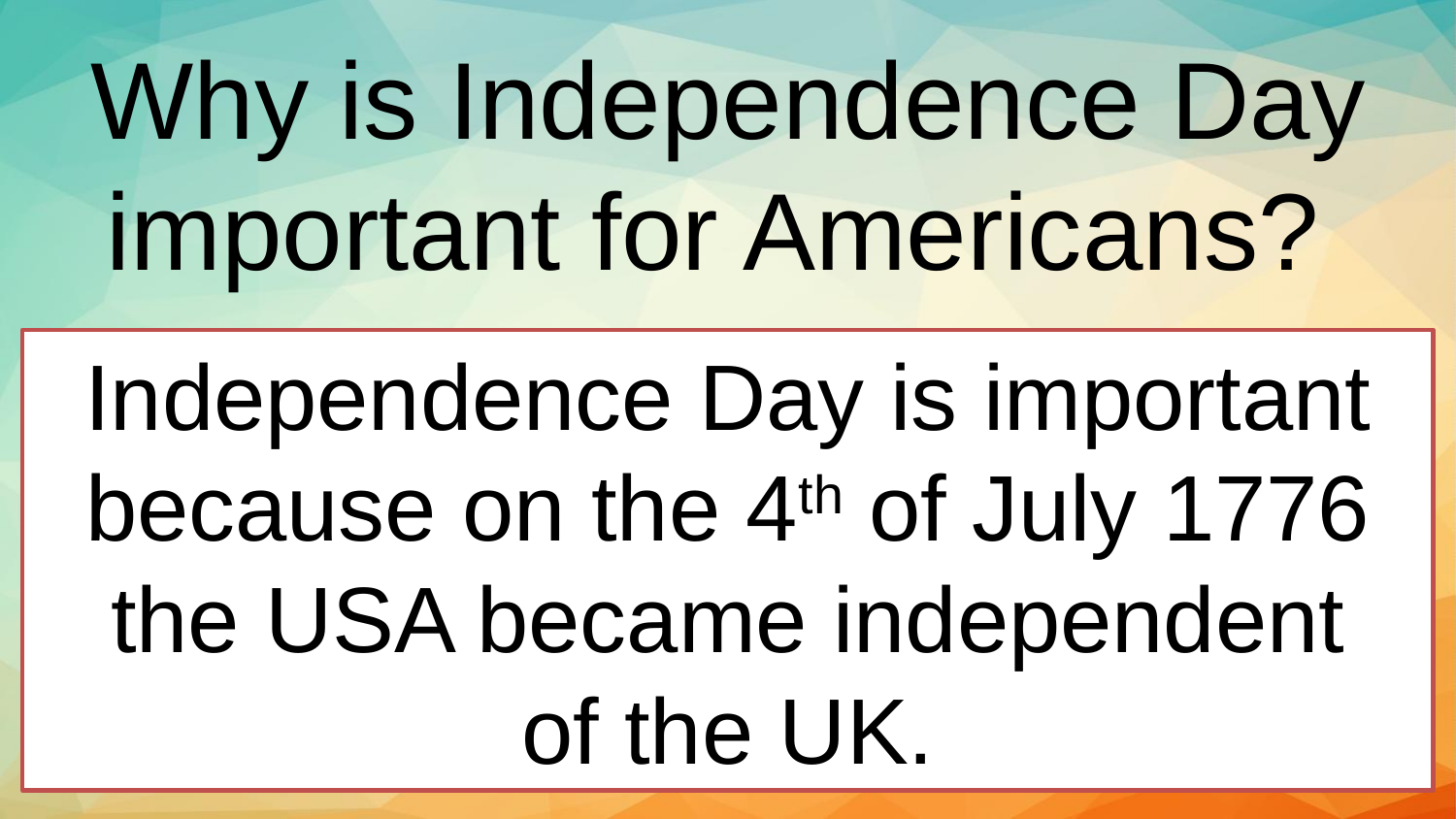

Why is Independence Day important for Americans?
Independence Day is important because on the 4th of July 1776 the USA became independent
of the UK.